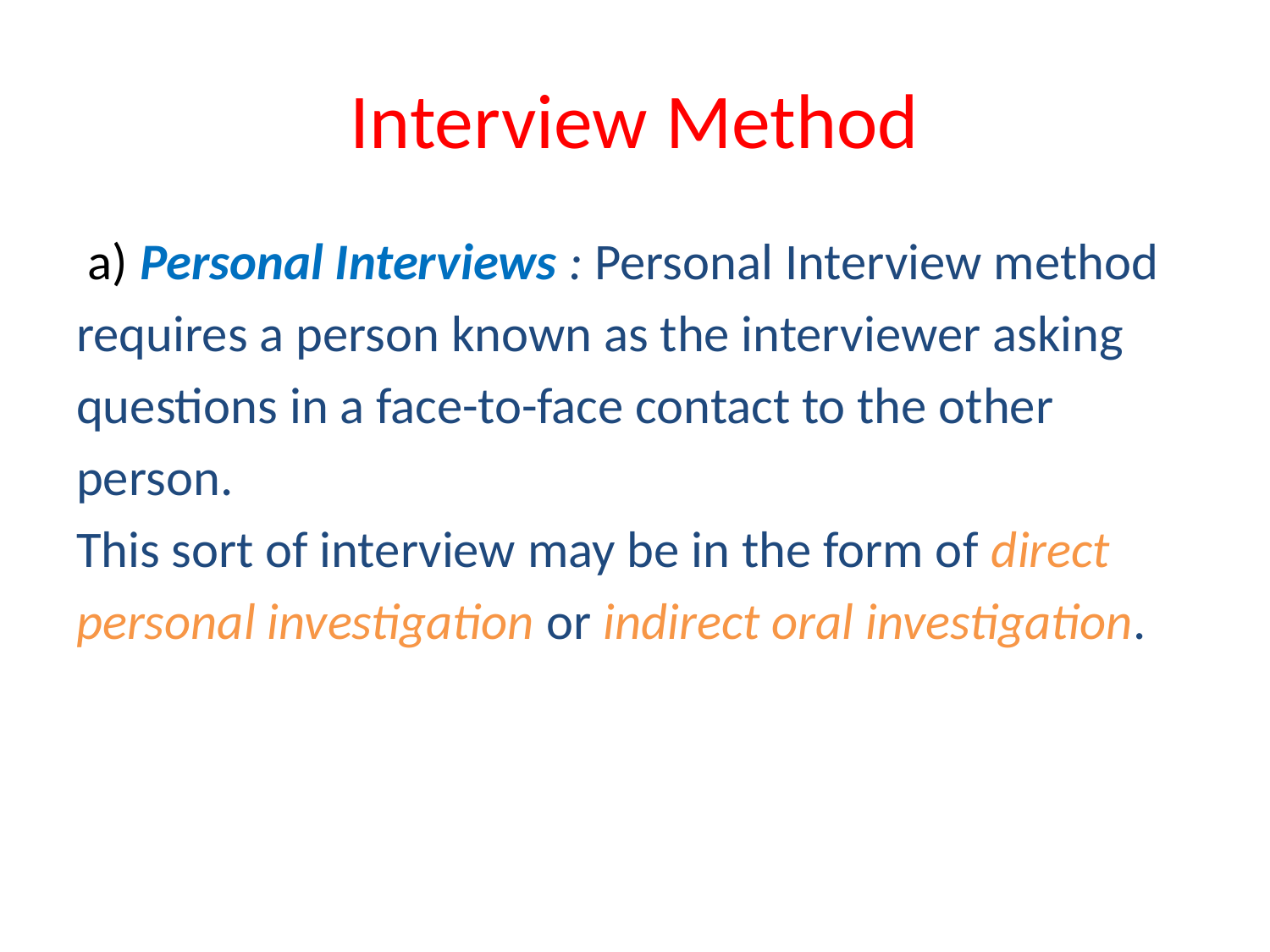

# Interview Method
 a) Personal Interviews : Personal Interview method
requires a person known as the interviewer asking
questions in a face-to-face contact to the other
person.
This sort of interview may be in the form of direct
personal investigation or indirect oral investigation.